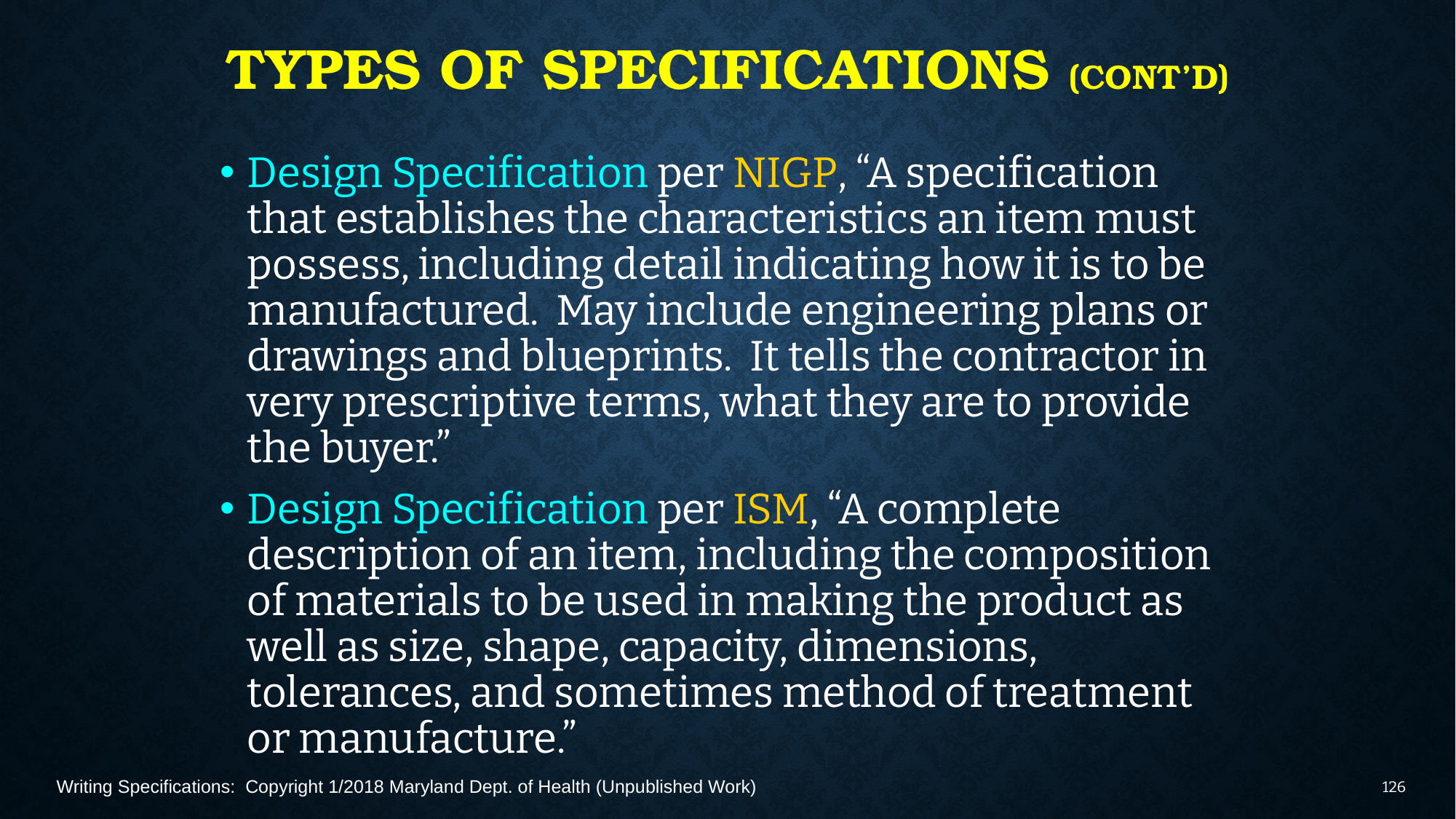

# Types of Specifications (Cont’d)
Design Specification per NIGP, “A specification that establishes the characteristics an item must possess, including detail indicating how it is to be manufactured.  May include engineering plans or drawings and blueprints.  It tells the contractor in very prescriptive terms, what they are to provide the buyer.”
Design Specification per ISM, “A complete description of an item, including the composition of materials to be used in making the product as well as size, shape, capacity, dimensions, tolerances, and sometimes method of treatment or manufacture.”

Writing Specifications:  Copyright 1/2018 Maryland Dept. of Health (Unpublished Work)
126